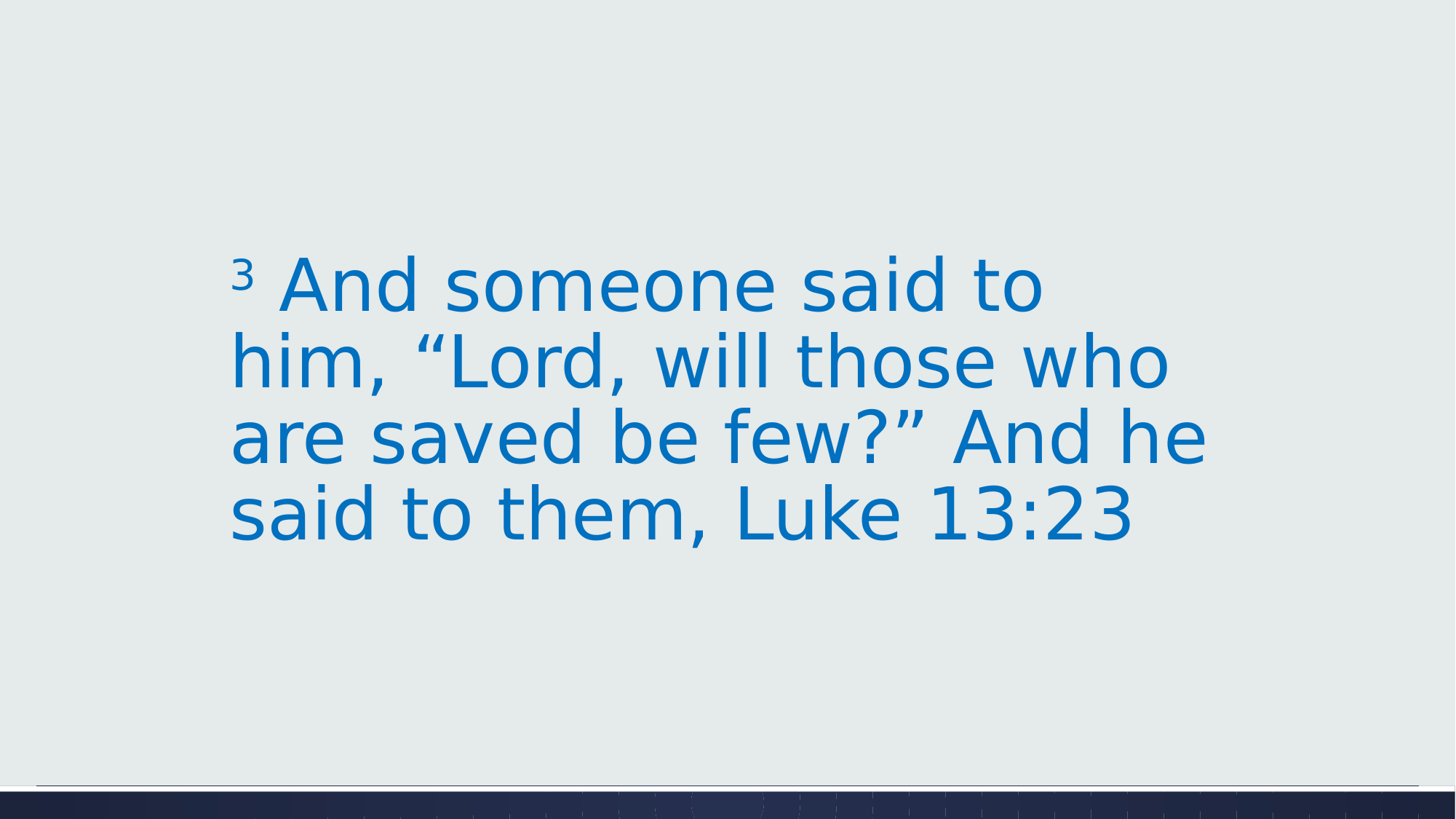

3 And someone said to him, “Lord, will those who are saved be few?” And he said to them, Luke 13:23